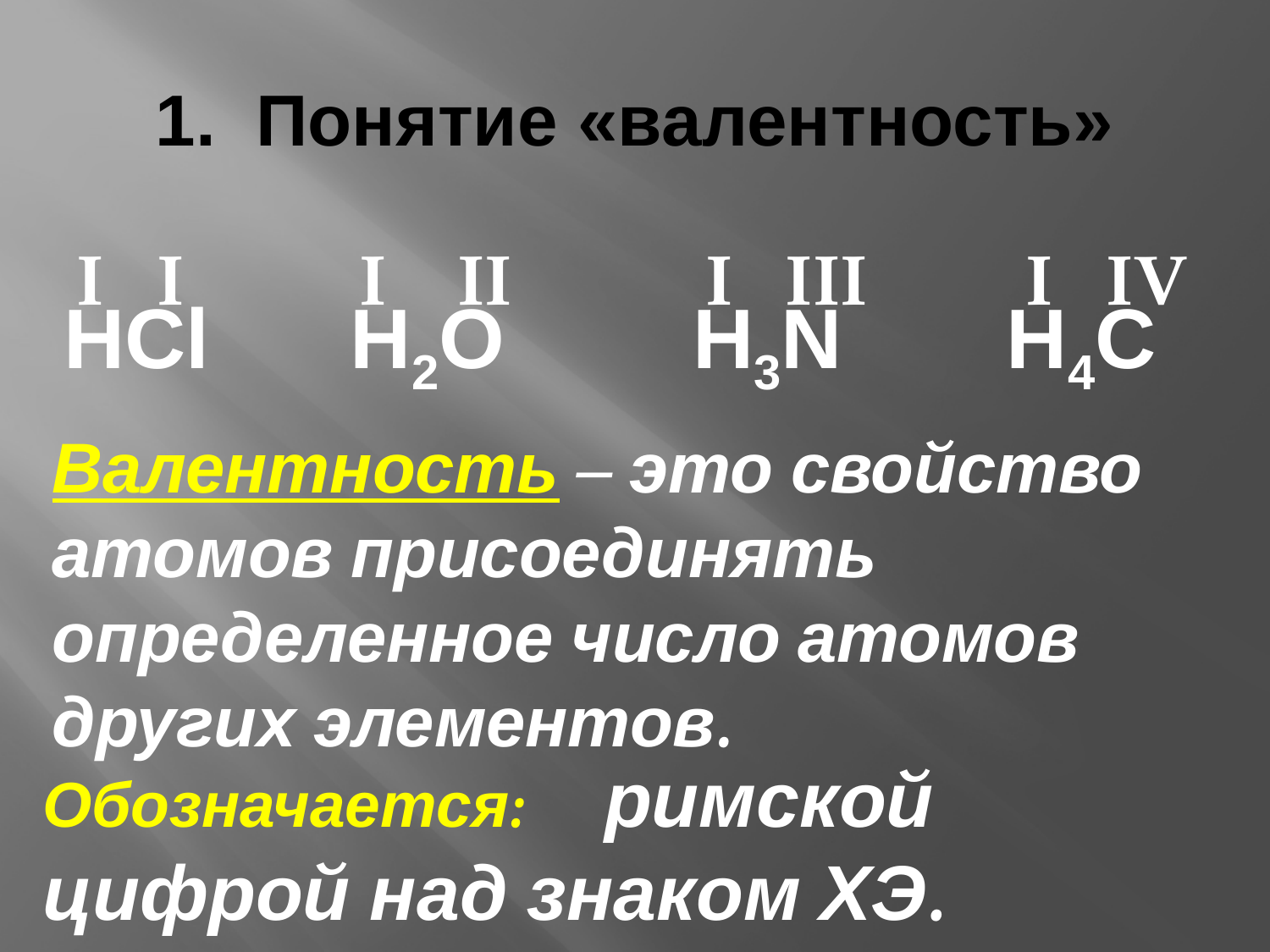

# 1.  Понятие «валентность»
        I   I          I    II           I   III         I   IV
HCl      H2O        H3N       H4C
Валентность – это свойство атомов присоединять определенное число атомов других элементов.
Обозначается:     римской цифрой над знаком ХЭ.